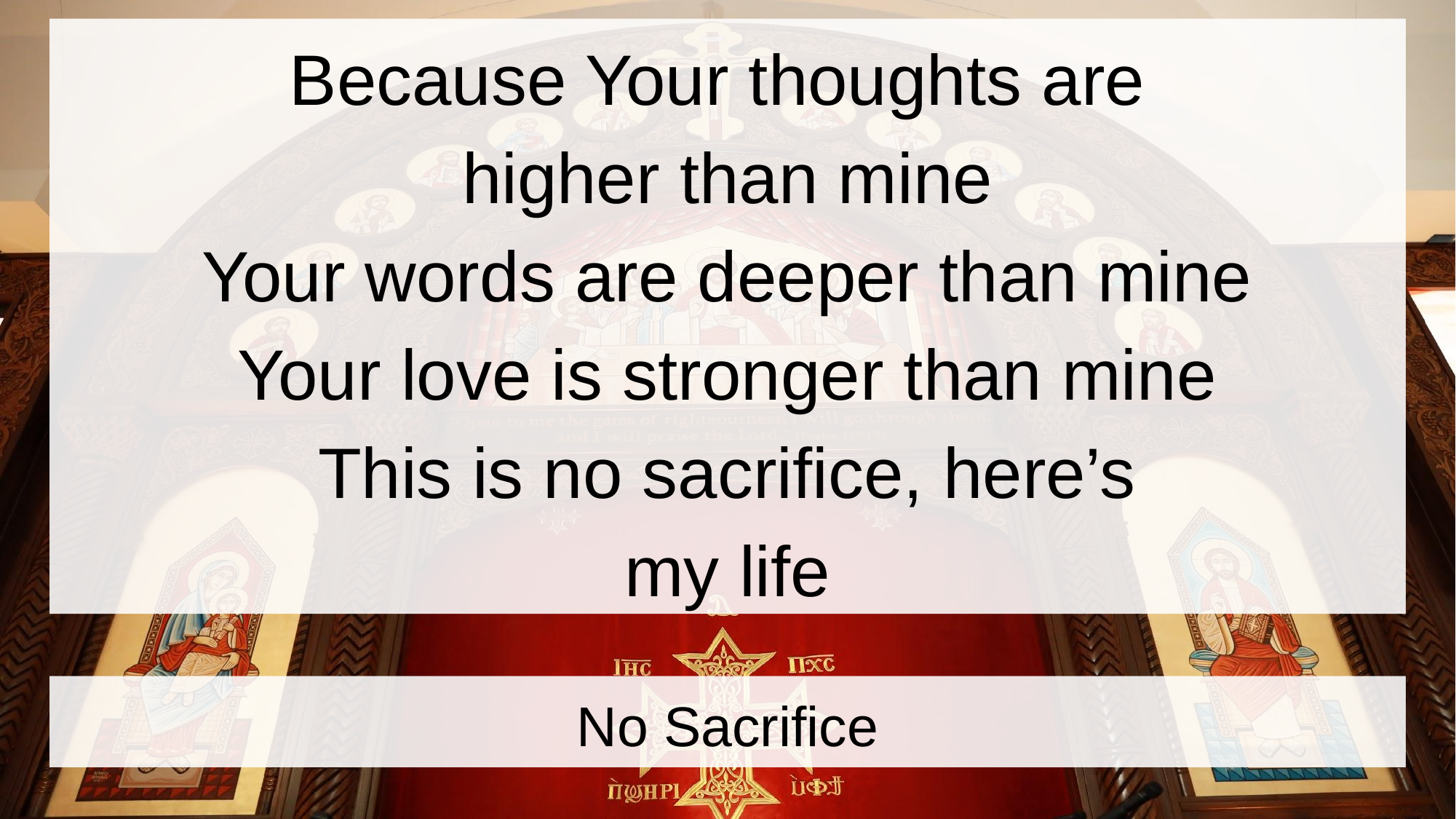

Because Your thoughts are
higher than mine
Your words are deeper than mine
Your love is stronger than mine
This is no sacrifice, here’s
my life
# No Sacrifice